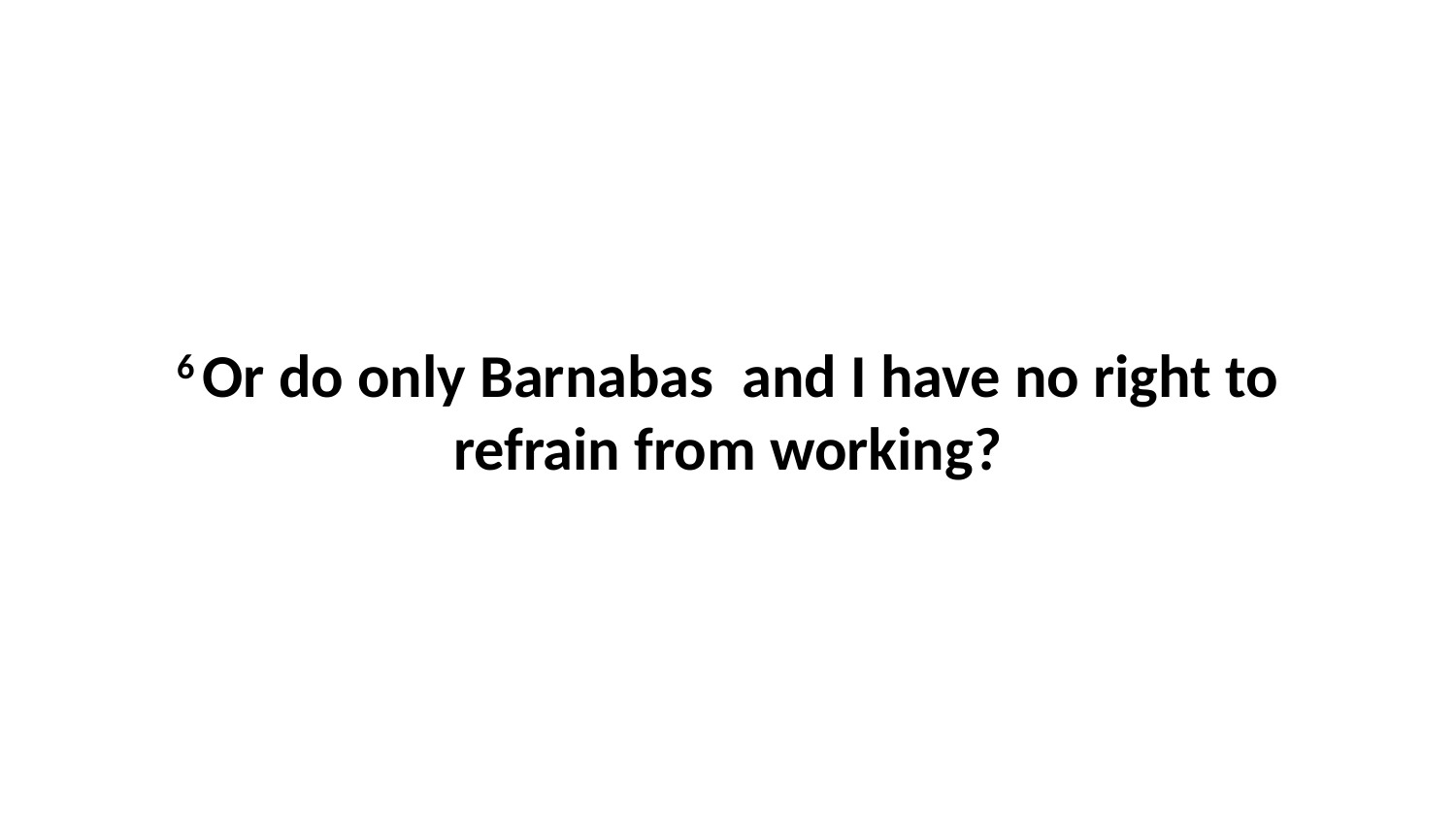

6 Or do only Barnabas  and I have no right to refrain from working?